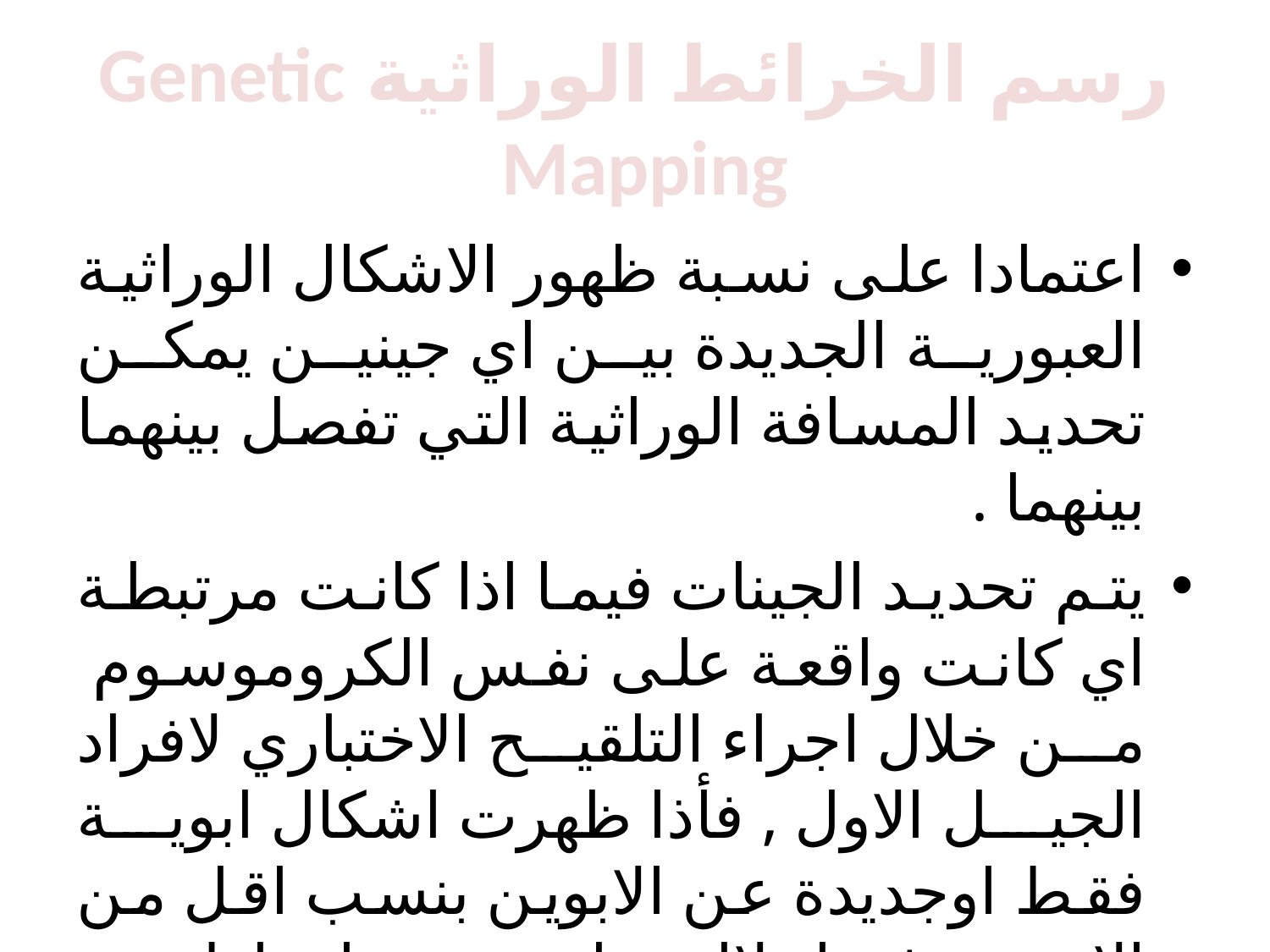

# رسم الخرائط الوراثية Genetic Mapping
اعتمادا على نسبة ظهور الاشكال الوراثية العبورية الجديدة بين اي جينين يمكن تحديد المسافة الوراثية التي تفصل بينهما بينهما .
يتم تحديد الجينات فيما اذا كانت مرتبطة اي كانت واقعة على نفس الكروموسوم  من خلال اجراء التلقيح الاختباري لافراد الجيل الاول , فأذا ظهرت اشكال ابوية فقط اوجديدة عن الابوين بنسب اقل من الابوية , فهذا دلالة على وجود ارتباط بين الجينات سواء اكان تاما ام جزئيا.